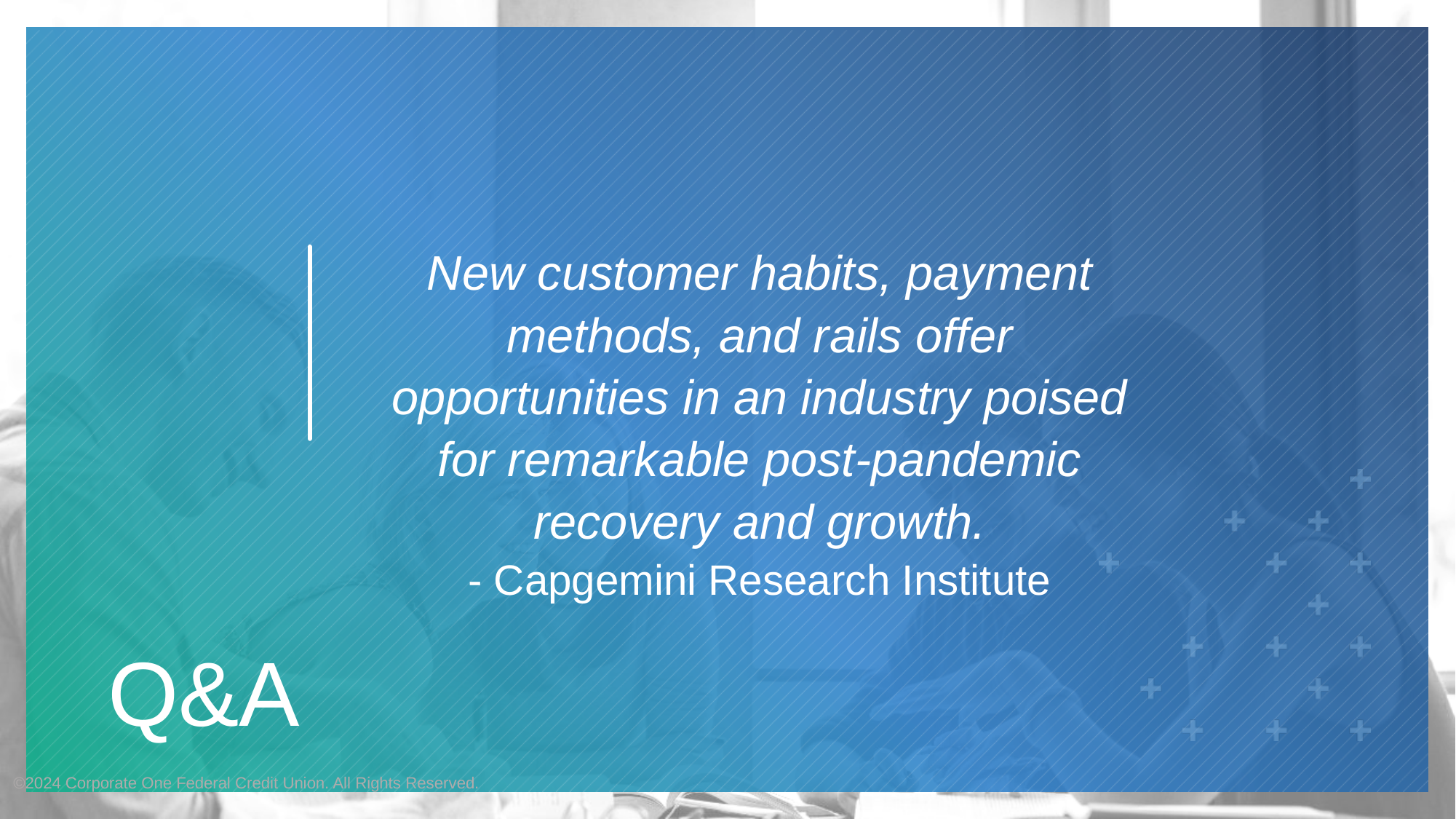

New customer habits, payment methods, and rails offer opportunities in an industry poised for remarkable post-pandemic recovery and growth.
- Capgemini Research Institute

# Q&A
©2024 Corporate One Federal Credit Union. All Rights Reserved.